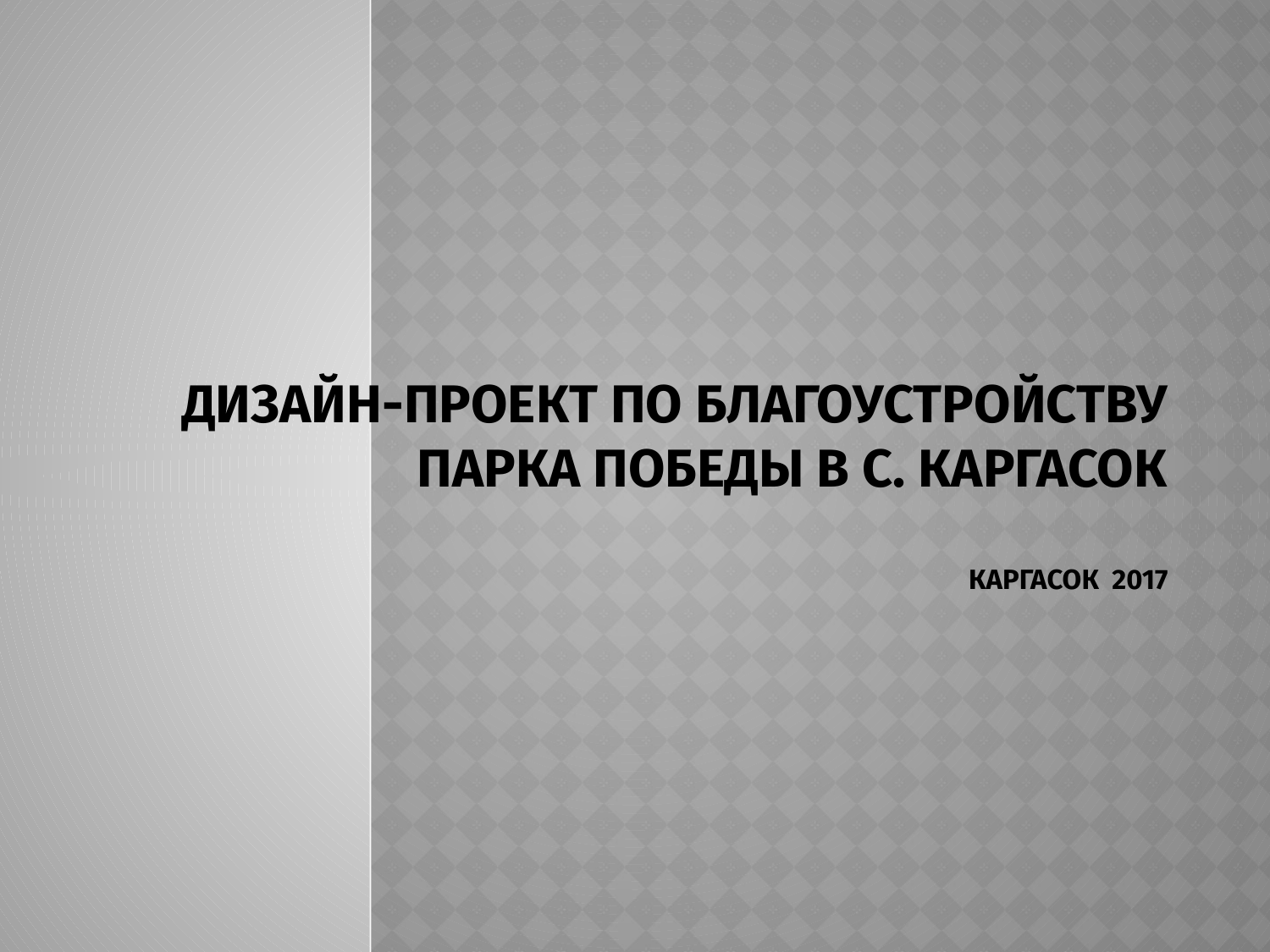

# Дизайн-проект по благоустройству Парка победы в с. Каргасок Каргасок  2017